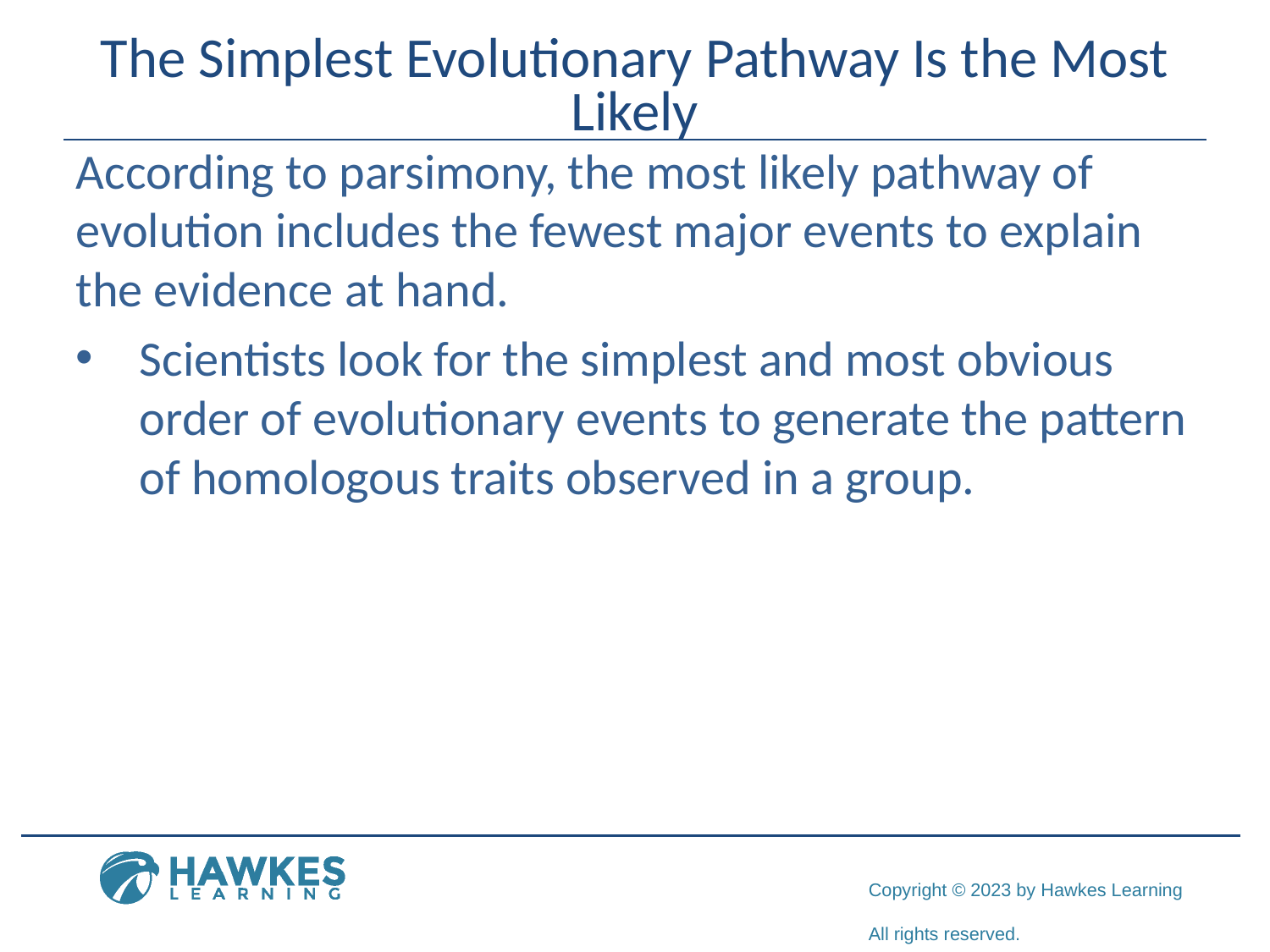

# The Simplest Evolutionary Pathway Is the Most Likely
According to parsimony, the most likely pathway of evolution includes the fewest major events to explain the evidence at hand.
Scientists look for the simplest and most obvious order of evolutionary events to generate the pattern of homologous traits observed in a group.